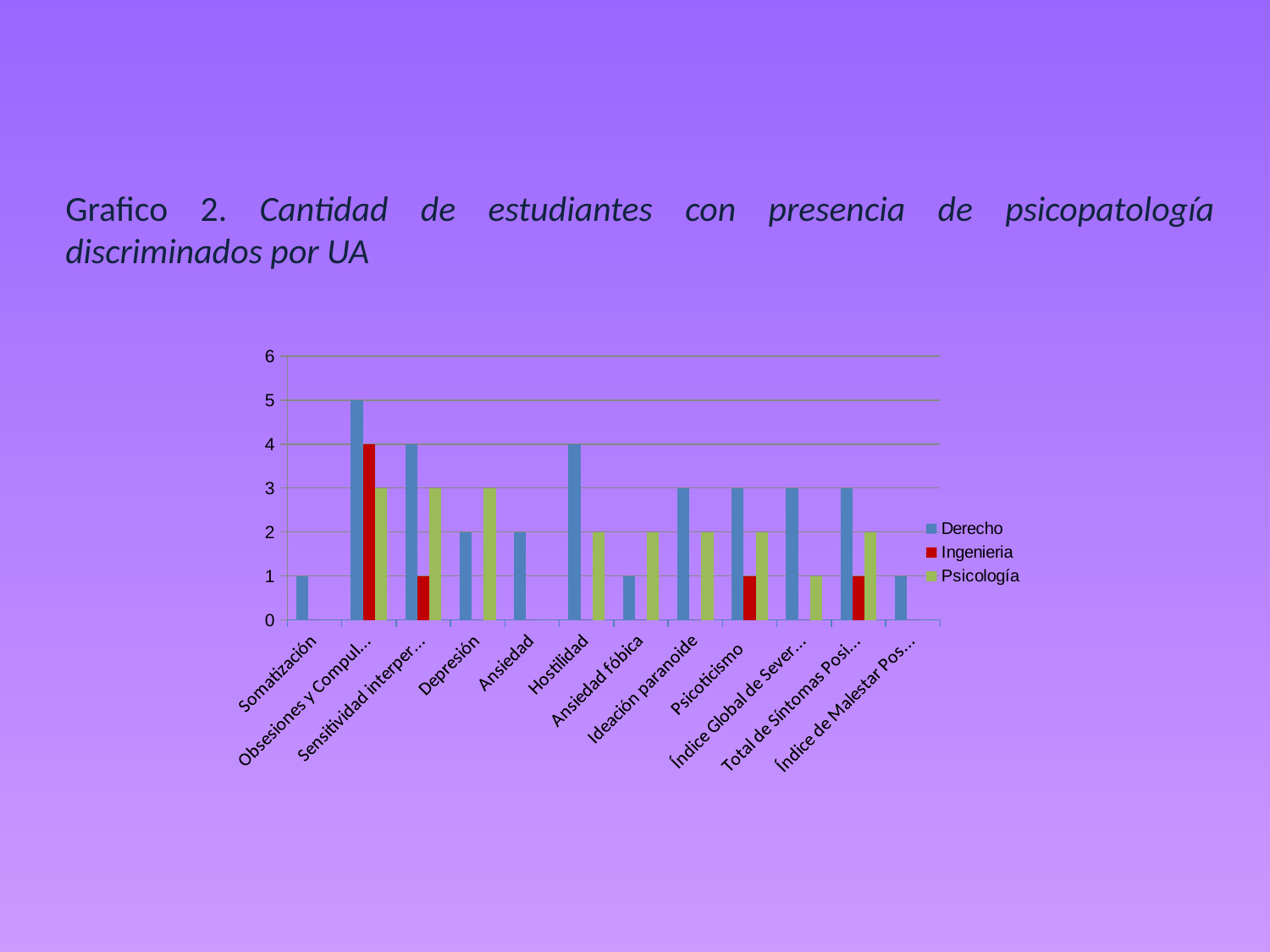

Grafico 2. Cantidad de estudiantes con presencia de psicopatología discriminados por UA

### Chart

| Category | Derecho | Ingenieria | Psicología |
|---|---|---|---|
| Somatización | 1.0 | 0.0 | 0.0 |
| Obsesiones y Compulsiones | 5.0 | 4.0 | 3.0 |
| Sensitividad interpersonal | 4.0 | 1.0 | 3.0 |
| Depresión | 2.0 | 0.0 | 3.0 |
| Ansiedad | 2.0 | 0.0 | 0.0 |
| Hostilidad | 4.0 | 0.0 | 2.0 |
| Ansiedad fóbica | 1.0 | 0.0 | 2.0 |
| Ideación paranoide | 3.0 | 0.0 | 2.0 |
| Psicoticismo    | 3.0 | 1.0 | 2.0 |
| Índice Global de Severidad GSI | 3.0 | 0.0 | 1.0 |
| Total de Síntomas Positivos PST  | 3.0 | 1.0 | 2.0 |
| Índice de Malestar Positivo PSDI | 1.0 | 0.0 | 0.0 |